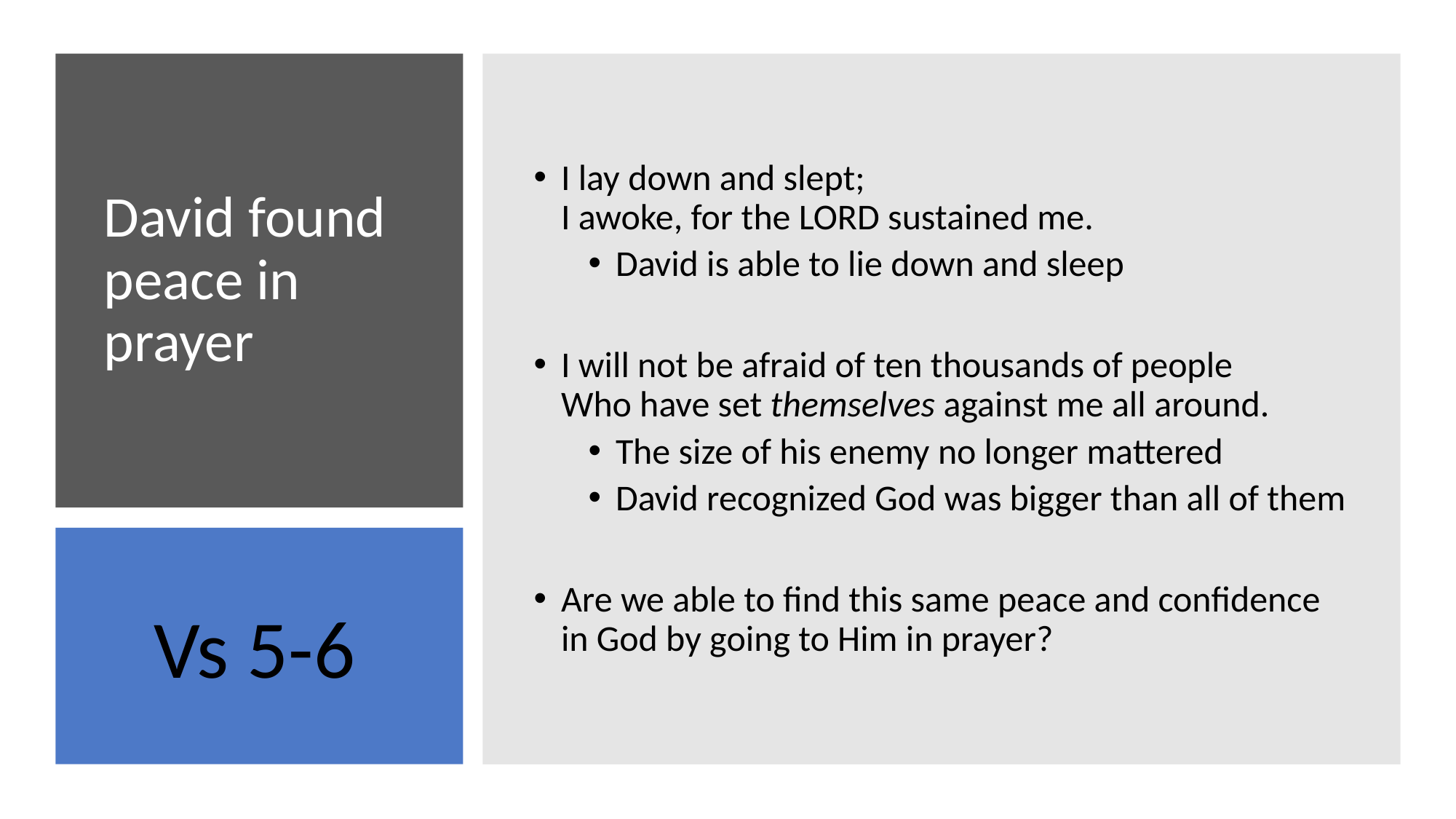

I lay down and slept;
I awoke, for the Lord sustained me.
David is able to lie down and sleep

I will not be afraid of ten thousands of people
Who have set themselves against me all around.
The size of his enemy no longer mattered
David recognized God was bigger than all of them

Are we able to find this same peace and confidence in God by going to Him in prayer?
# David found peace in prayer

Vs 5-6